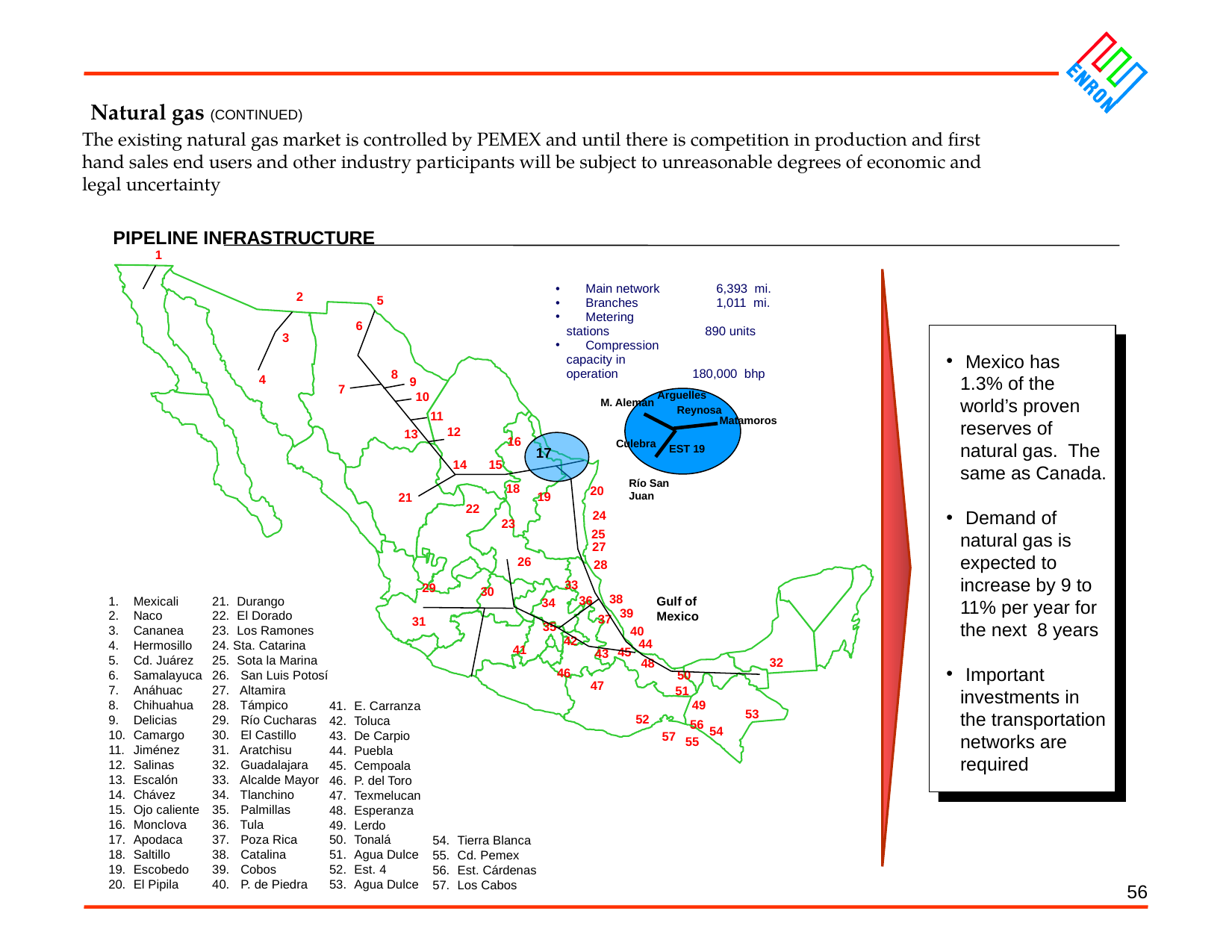

56
Natural gas (CONTINUED)
The existing natural gas market is controlled by PEMEX and until there is competition in production and first hand sales end users and other industry participants will be subject to unreasonable degrees of economic and legal uncertainty
PIPELINE INFRASTRUCTURE
1

 Main network                6,393  mi.
 Branches                      1,011  mi.
 Metering
   stations                           890 units
 Compression
   capacity in
   operation	       180,000  bhp

2
5

6
3

 Mexico has  1.3% of the world’s proven reserves of natural gas.  The same as Canada.

 Demand of natural gas is expected to increase by 9 to 11% per year for the next  8 years

 Important investments in the transportation networks are required

8
4
9
7
10

Arguelles

M. Alemán

11
Reynosa

Matamoros

12
13

16

Culebra

17

EST 19
14
15

18
Río San Juan
20
19
21

22

24
23
25
27

26

28

33

29
30

38
36
34

1.	Mexicali
2.	Naco
3.	Cananea
4.	Hermosillo
5.	Cd. Juárez
6.	Samalayuca
7.	Anáhuac
8.	Chihuahua
9.	Delicias
10.	Camargo
11.	Jiménez
12.	Salinas
13.	Escalón
14.	Chávez
15.	Ojo caliente
16.	Monclova
17.	Apodaca
18.	Saltillo
19.	Escobedo
20.	El Pipila
21.	Durango
22.	El Dorado
23.	Los Ramones
24. Sta. Catarina
25.	Sota la Marina
26.	 San Luis Potosí
27.	 Altamira
28.	 Támpico
29.	 Río Cucharas
30.	 El Castillo
31.	 Aratchisu
32.	 Guadalajara
33.	 Alcalde Mayor
34.	 Tlanchino
35.	 Palmillas
36.	 Tula
37.	 Poza Rica
38.	 Catalina
39.	 Cobos
40.	 P. de Piedra
Gulf of Mexico

39

37

31

35

40
42

44

41
45
43

32
48

46
50
47

51
49
41.	E. Carranza
42.	Toluca
43.	De Carpio
44.	Puebla
45.	Cempoala
46.	P. del Toro
47.	Texmelucan
48.	Esperanza
49.	Lerdo
50.	Tonalá
51.	Agua Dulce
52.	Est. 4
53.	Agua Dulce
53
52
56
54
57
55
54.	Tierra Blanca
55.	Cd. Pemex
56.	Est. Cárdenas
57.	Los Cabos